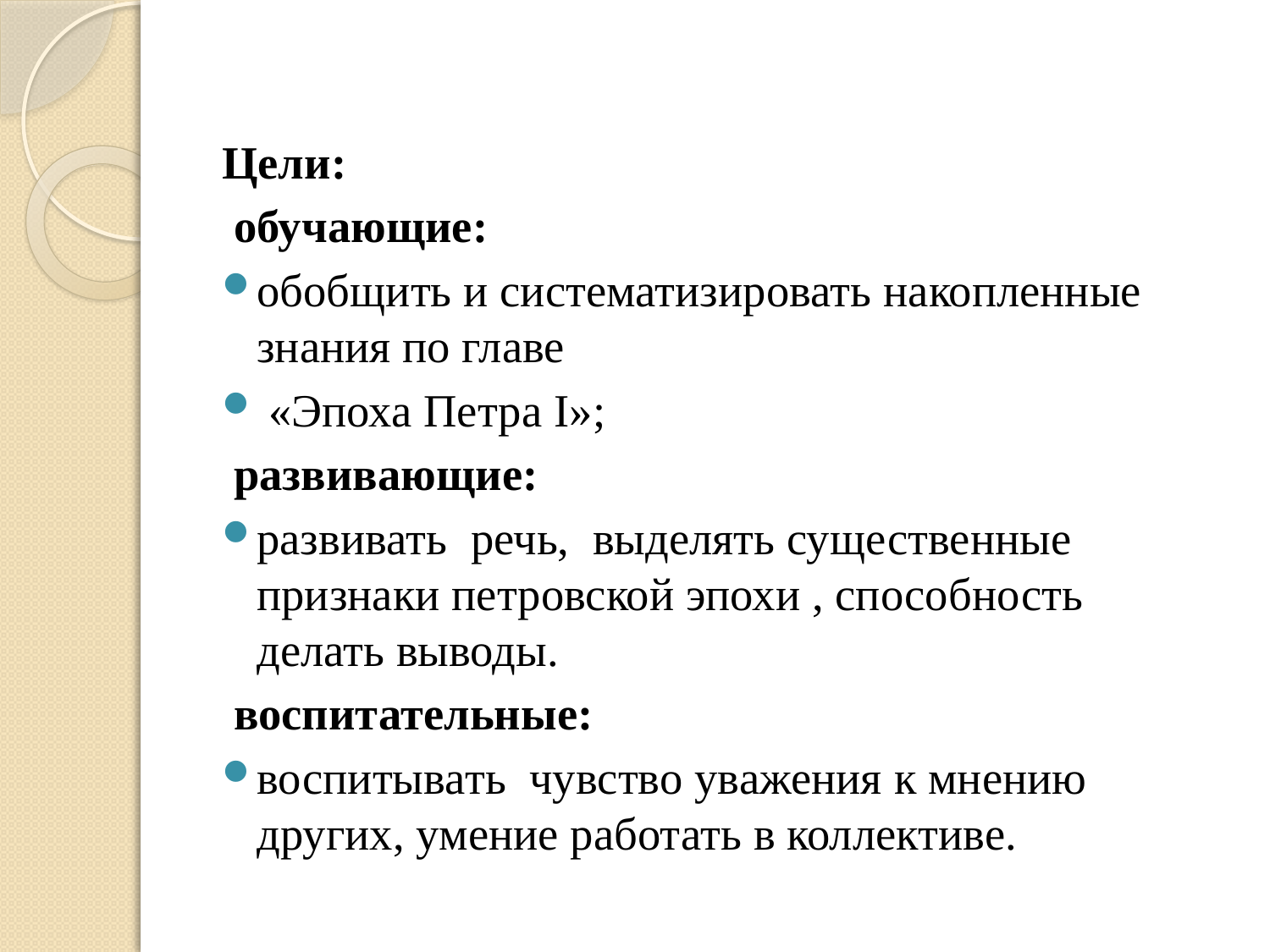

#
Цели:
 обучающие:
обобщить и систематизировать накопленные знания по главе
 «Эпоха Петра I»;
 развивающие:
развивать  речь,  выделять существенные признаки петровской эпохи , способность  делать выводы.
 воспитательные:
воспитывать  чувство уважения к мнению других, умение работать в коллективе.